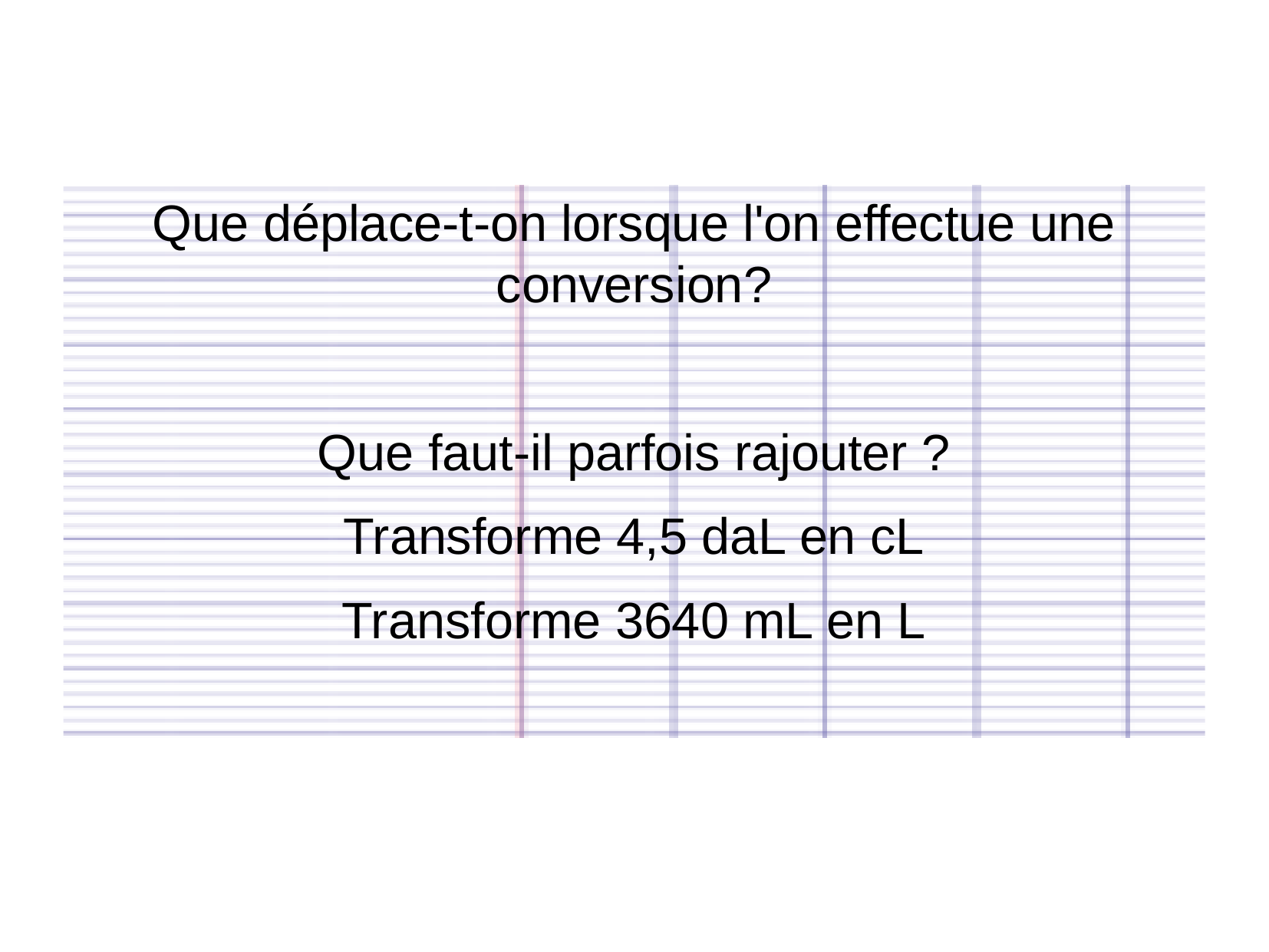

Que déplace-t-on lorsque l'on effectue une conversion?

Que faut-il parfois rajouter ?
Transforme 4,5 daL en cL
Transforme 3640 mL en L